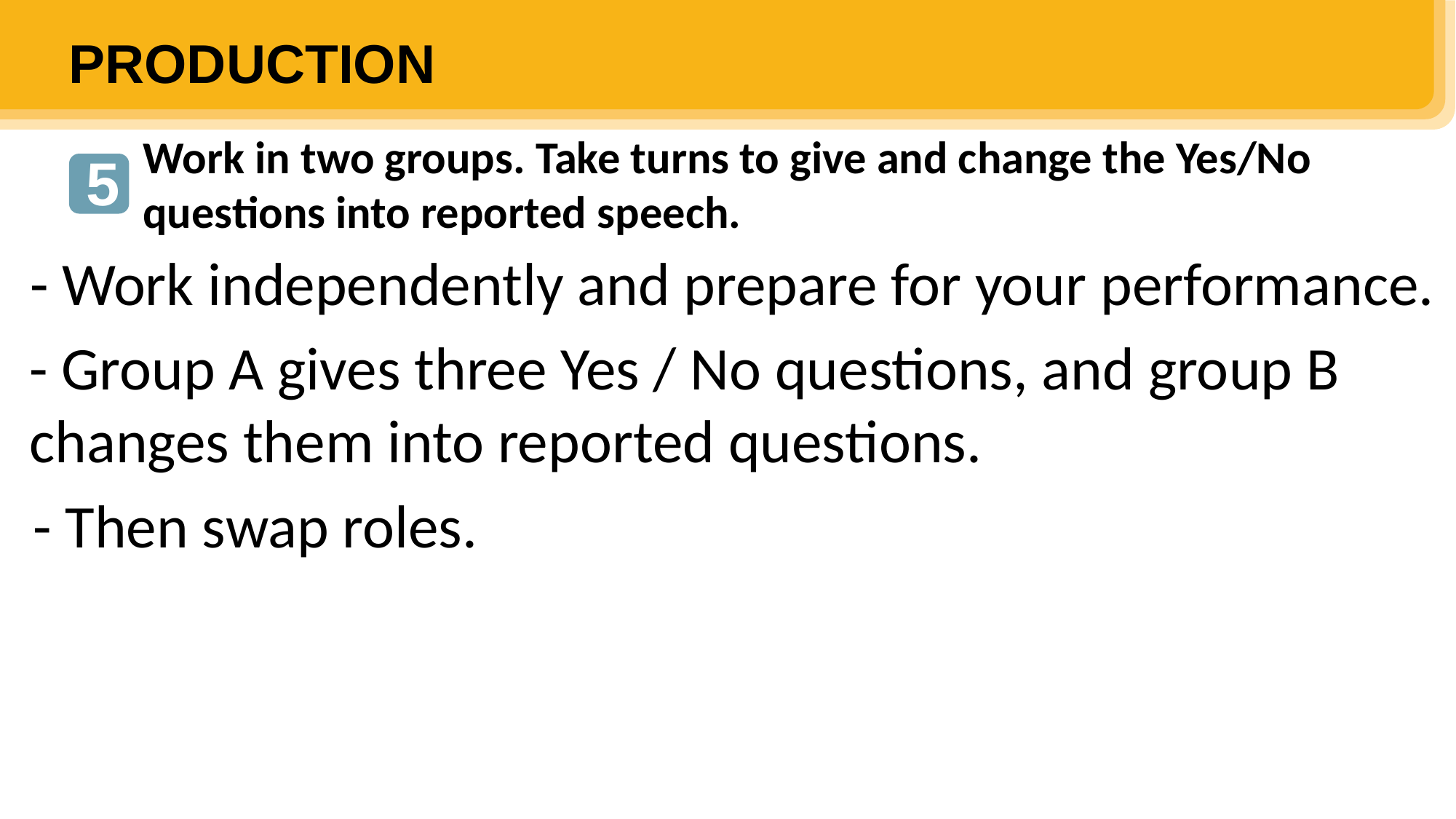

PRODUCTION
Work in two groups. Take turns to give and change the Yes/No questions into reported speech.
5

- Work independently and prepare for your performance.
1. Although my sister is a fashion designer,_________________
- Group A gives three Yes / No questions, and group B changes them into reported questions.
2. I want to become a pilot because,______________________
3. My father has such a hard job that______________________
- Then swap roles.
4. Since most vocational courses take a short time to finish,_____
5. The garment worker felt so bored that_____